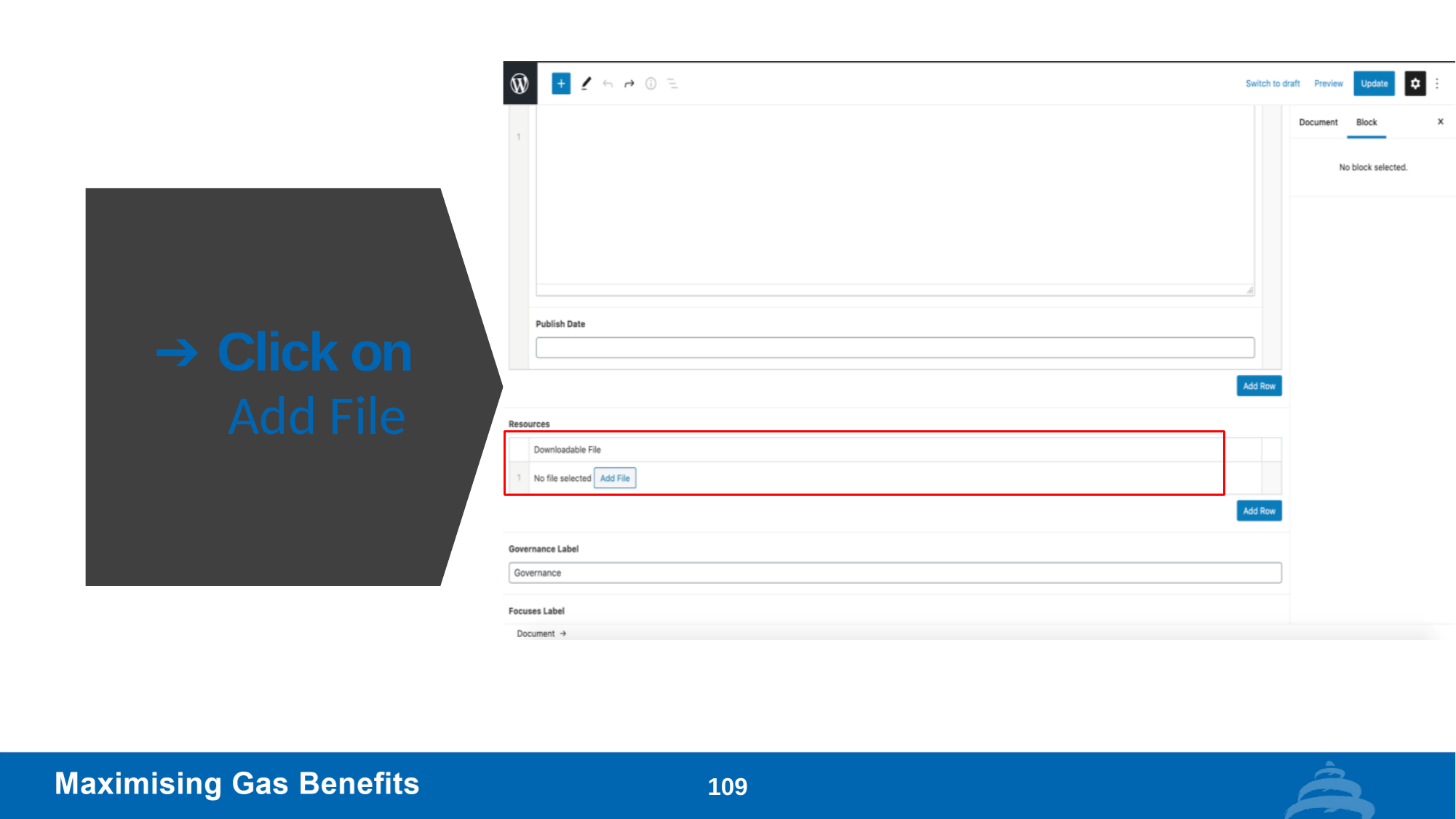

# ➔ Click on
Add File

109